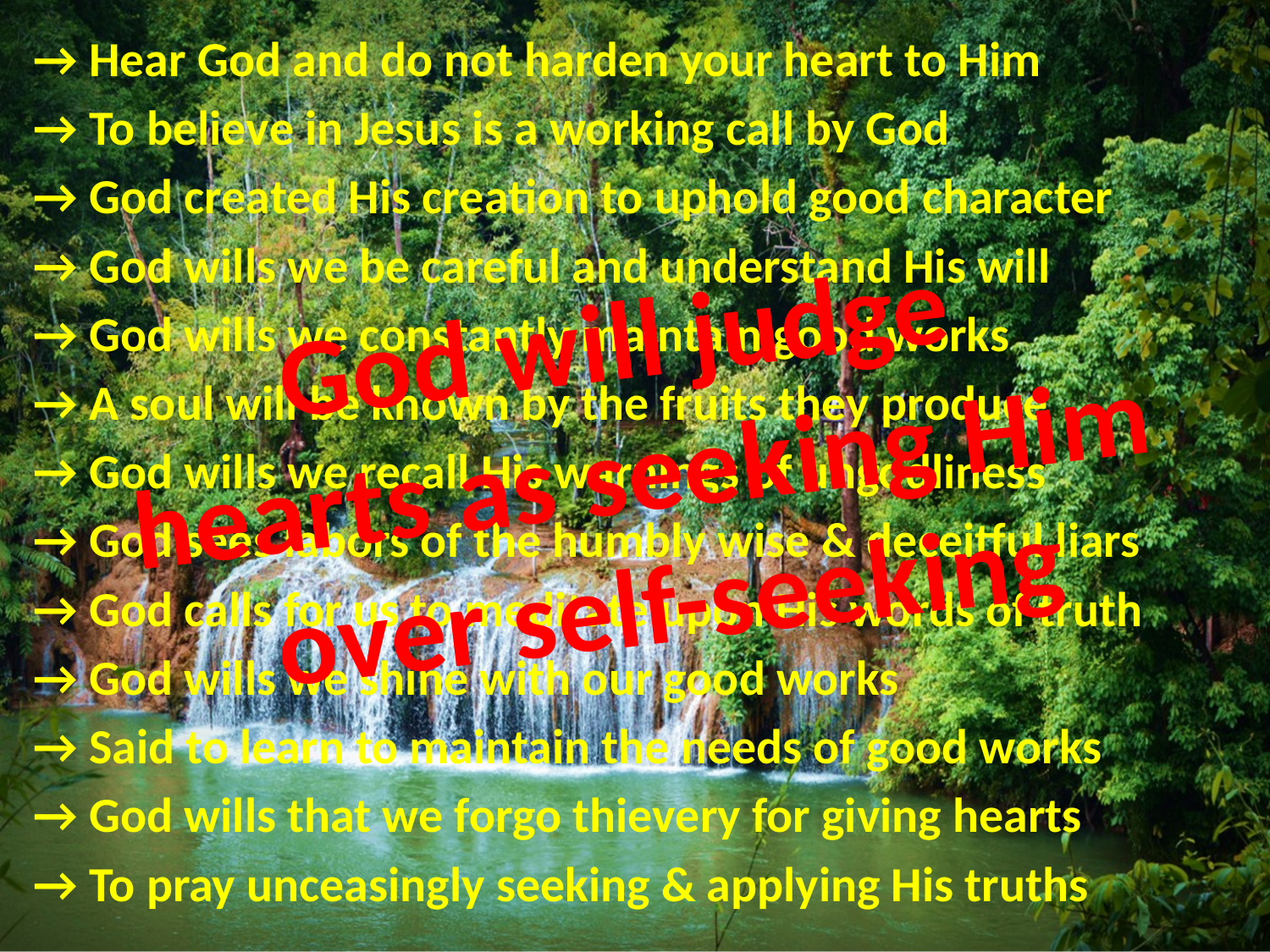

→ Hear God and do not harden your heart to Him
→ To believe in Jesus is a working call by God
→ God created His creation to uphold good character
→ God wills we be careful and understand His will
→ God wills we constantly maintain good works
→ A soul will be known by the fruits they produce
→ God wills we recall His warnings of ungodliness
→ God sees labors of the humbly wise & deceitful liars
→ God calls for us to meditate upon His words of truth
→ God wills we shine with our good works
→ Said to learn to maintain the needs of good works
→ God wills that we forgo thievery for giving hearts
→ To pray unceasingly seeking & applying His truths
God will judge
hearts as seeking Him
 over self-seeking